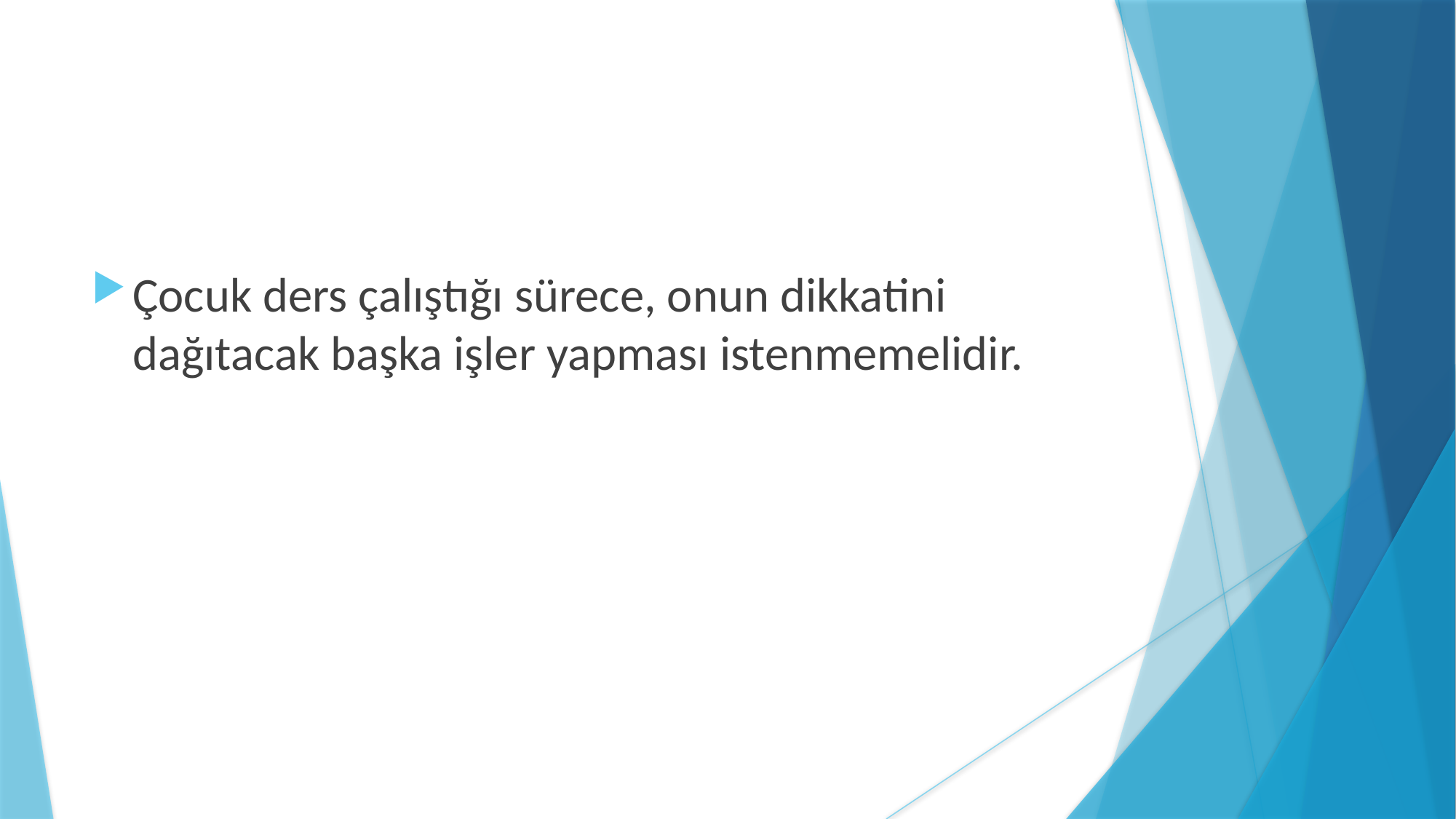

Çocuk ders çalıştığı sürece, onun dikkatini dağıtacak başka işler yapması istenmemelidir.